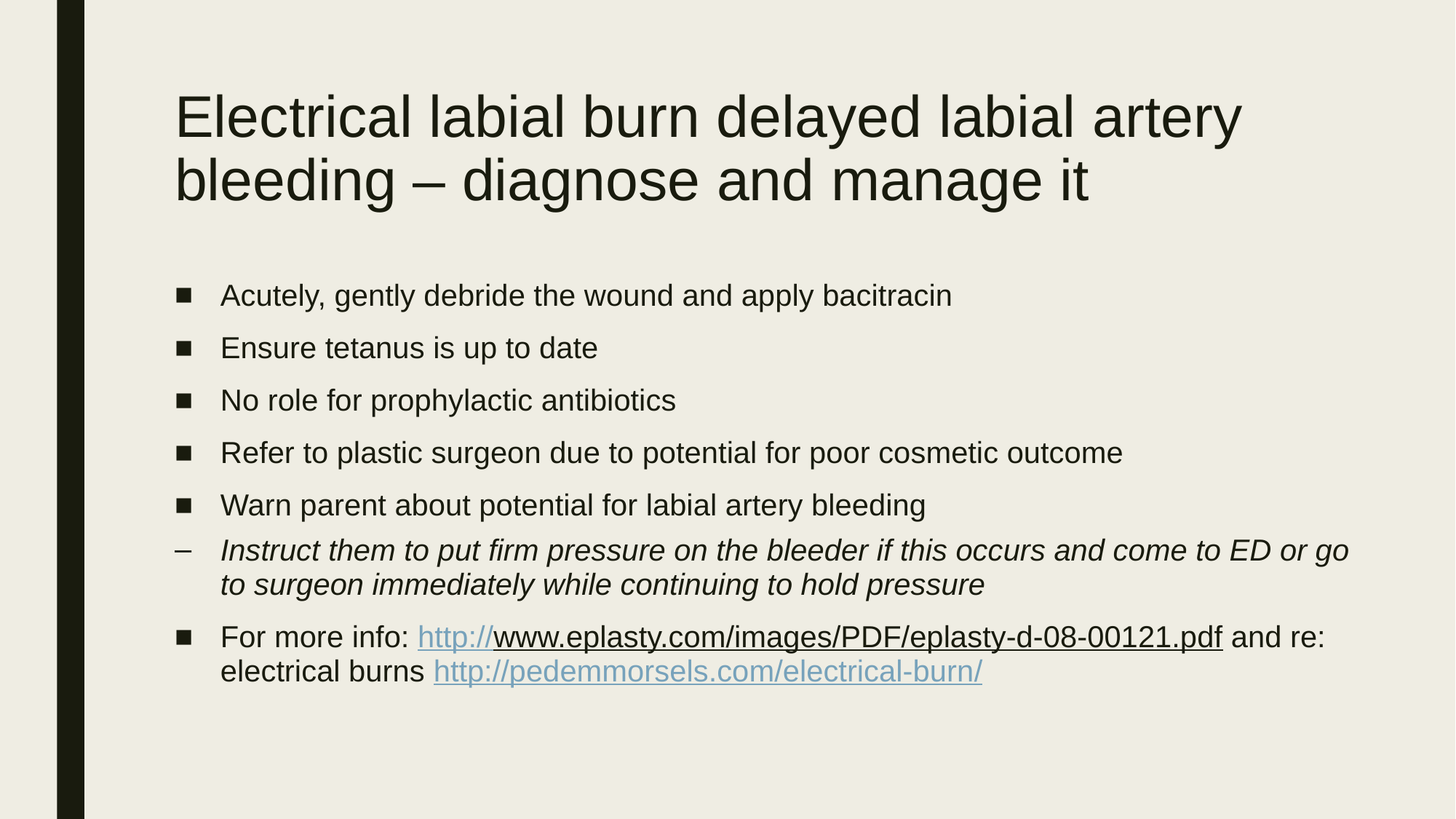

# Electrical labial burn delayed labial artery bleeding – diagnose and manage it
Acutely, gently debride the wound and apply bacitracin
Ensure tetanus is up to date
No role for prophylactic antibiotics
Refer to plastic surgeon due to potential for poor cosmetic outcome
Warn parent about potential for labial artery bleeding
Instruct them to put firm pressure on the bleeder if this occurs and come to ED or go to surgeon immediately while continuing to hold pressure
For more info: http://www.eplasty.com/images/PDF/eplasty-d-08-00121.pdf and re: electrical burns http://pedemmorsels.com/electrical-burn/